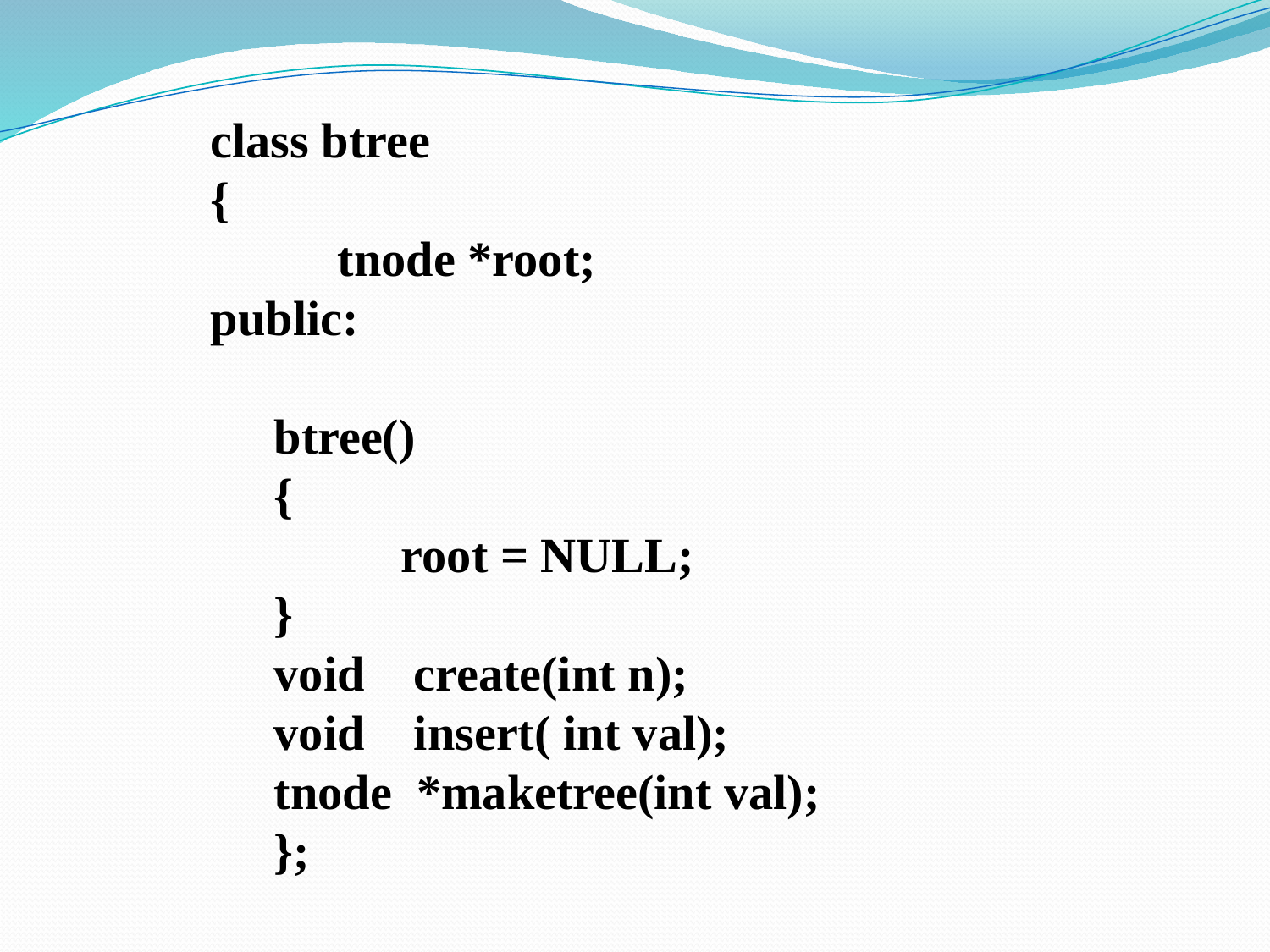

class btree
{
	tnode *root;
public:

btree()
{
	root = NULL;
}
void    create(int n);
void    insert( int val);
tnode  *maketree(int val);
};